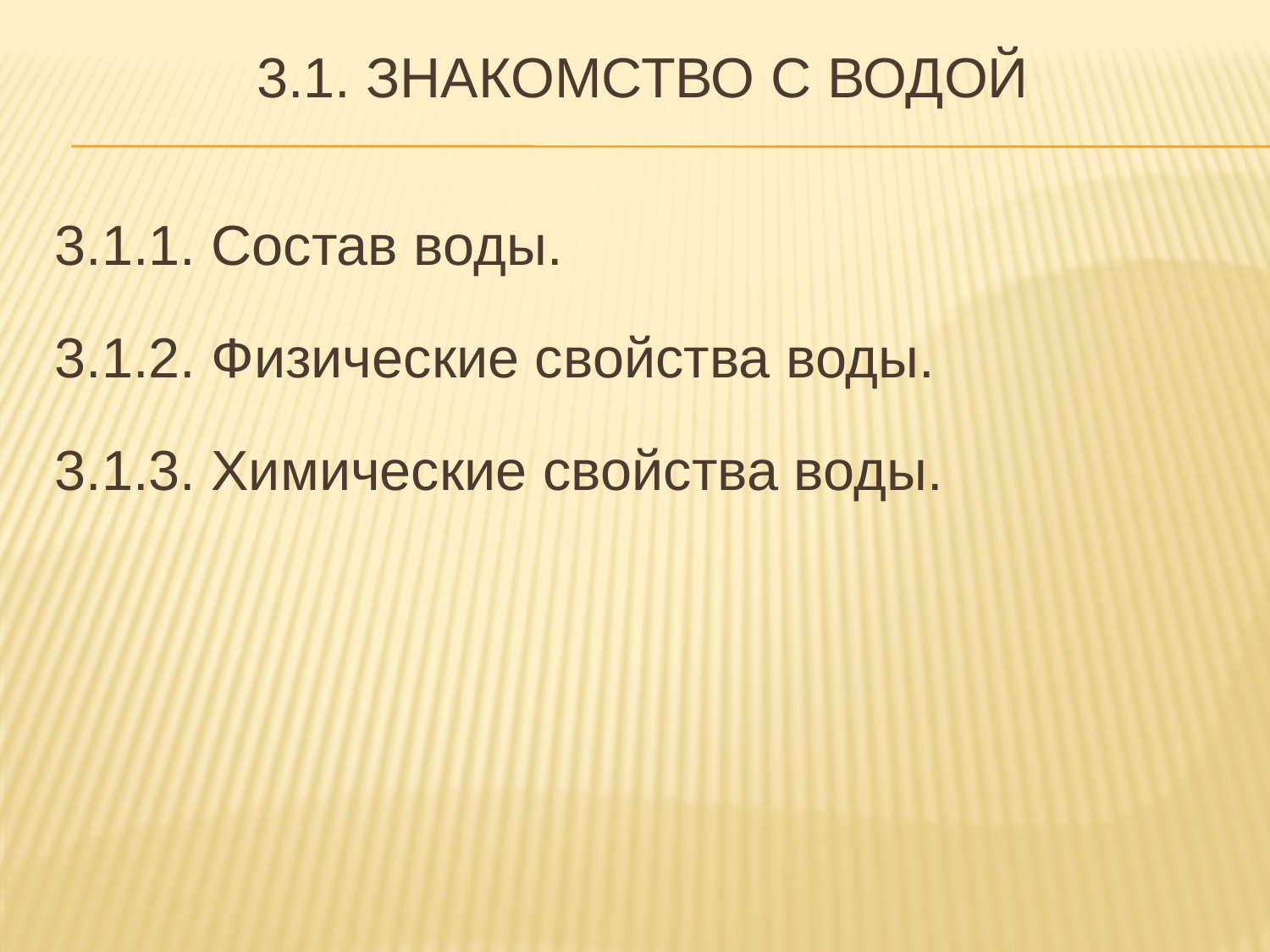

# 3.1. Знакомство с водой
3.1.1. Состав воды.
3.1.2. Физические свойства воды.
3.1.3. Химические свойства воды.